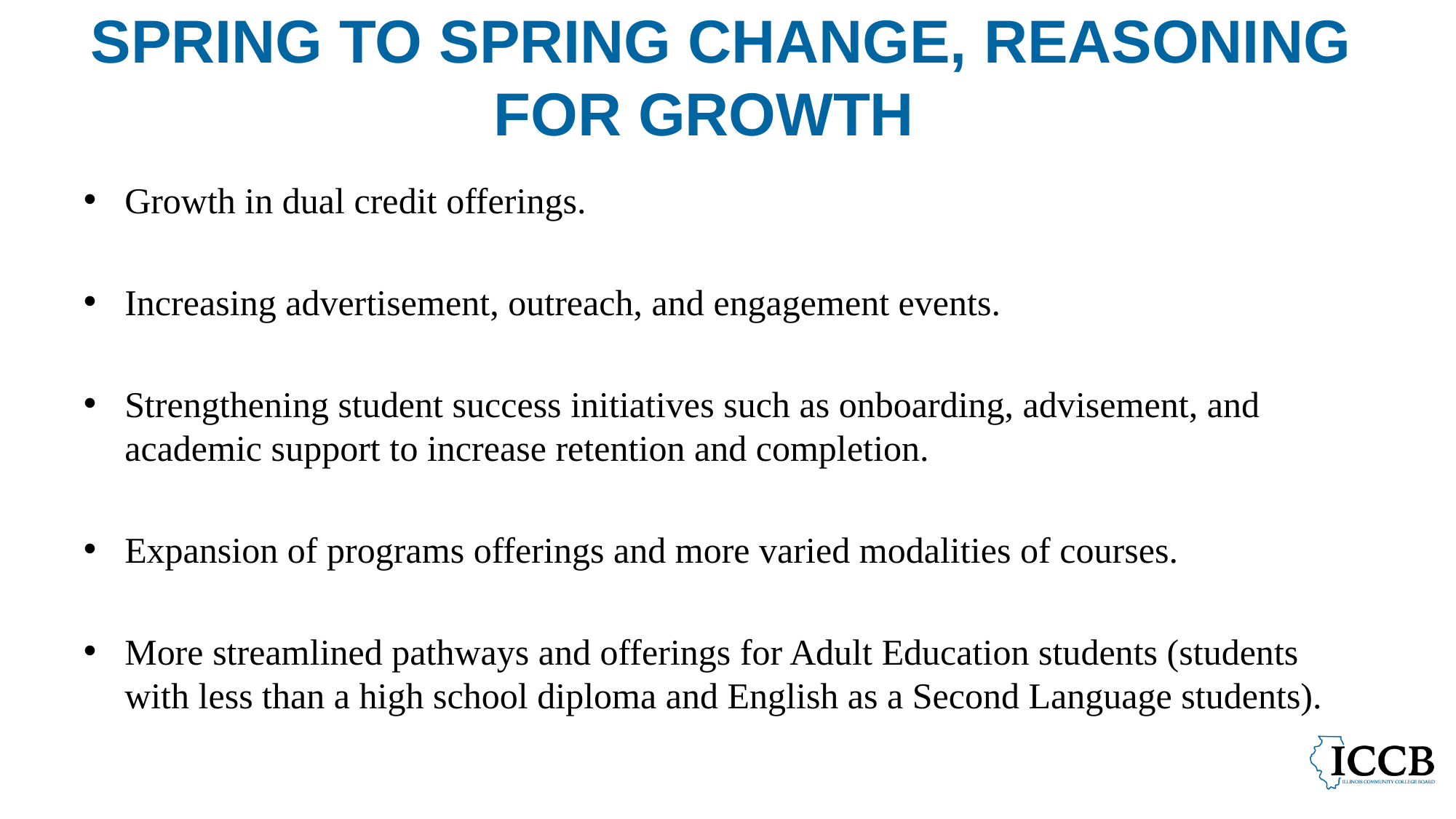

# Illinois Community Colleges with + 10% Spring to Spring Change, Reasoning for Growth
Growth in dual credit offerings.

Increasing advertisement, outreach, and engagement events.

Strengthening student success initiatives such as onboarding, advisement, and academic support to increase retention and completion.

Expansion of programs offerings and more varied modalities of courses.

More streamlined pathways and offerings for Adult Education students (students with less than a high school diploma and English as a Second Language students).